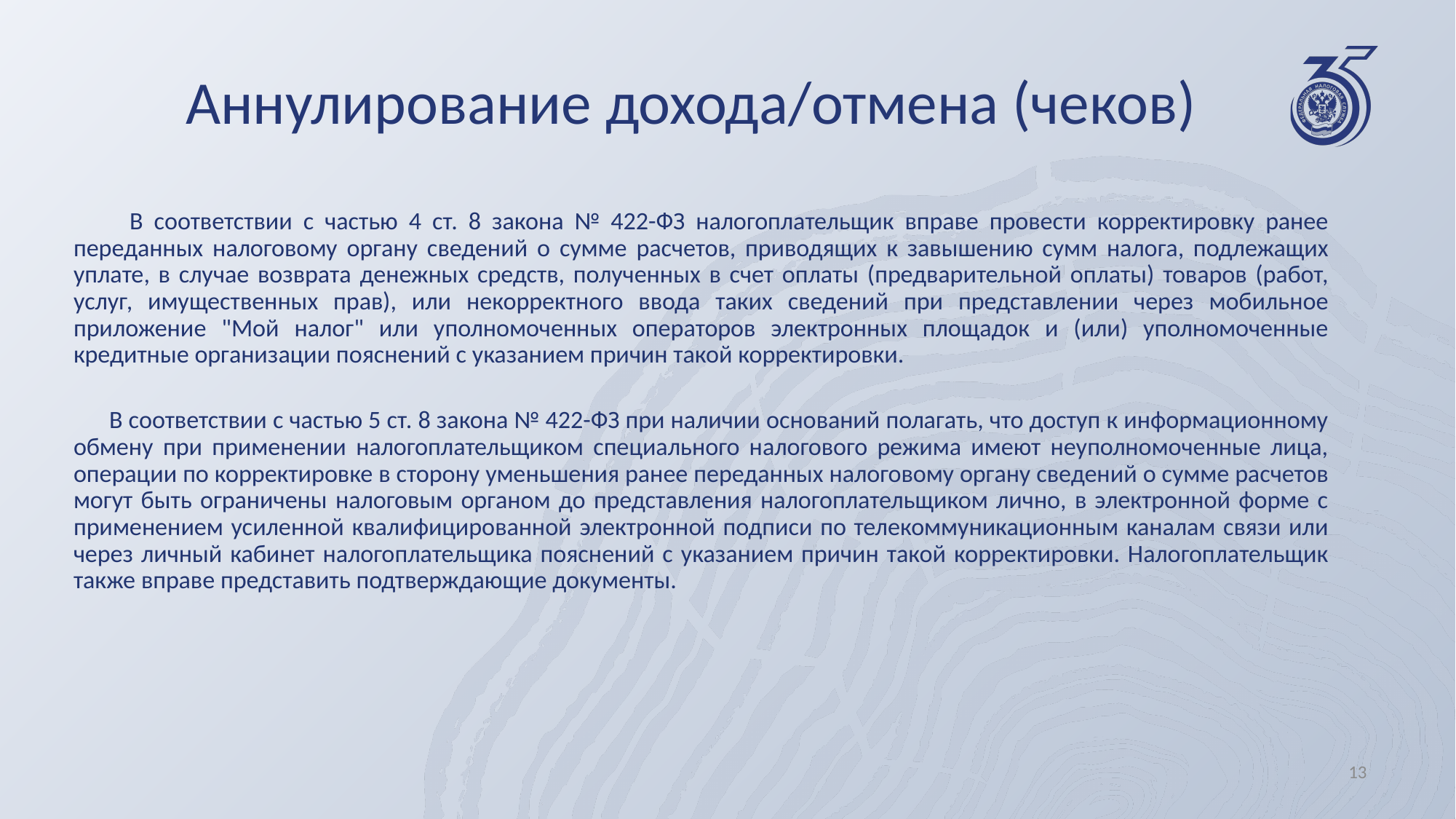

# Аннулирование дохода/отмена (чеков)

       В соответствии с частью 4 ст. 8 закона № 422-ФЗ налогоплательщик вправе провести корректировку ранее переданных налоговому органу сведений о сумме расчетов, приводящих к завышению сумм налога, подлежащих уплате, в случае возврата денежных средств, полученных в счет оплаты (предварительной оплаты) товаров (работ, услуг, имущественных прав), или некорректного ввода таких сведений при представлении через мобильное приложение "Мой налог" или уполномоченных операторов электронных площадок и (или) уполномоченные кредитные организации пояснений с указанием причин такой корректировки.

      В соответствии с частью 5 ст. 8 закона № 422-ФЗ при наличии оснований полагать, что доступ к информационному обмену при применении налогоплательщиком специального налогового режима имеют неуполномоченные лица, операции по корректировке в сторону уменьшения ранее переданных налоговому органу сведений о сумме расчетов могут быть ограничены налоговым органом до представления налогоплательщиком лично, в электронной форме с применением усиленной квалифицированной электронной подписи по телекоммуникационным каналам связи или через личный кабинет налогоплательщика пояснений с указанием причин такой корректировки. Налогоплательщик также вправе представить подтверждающие документы.

13